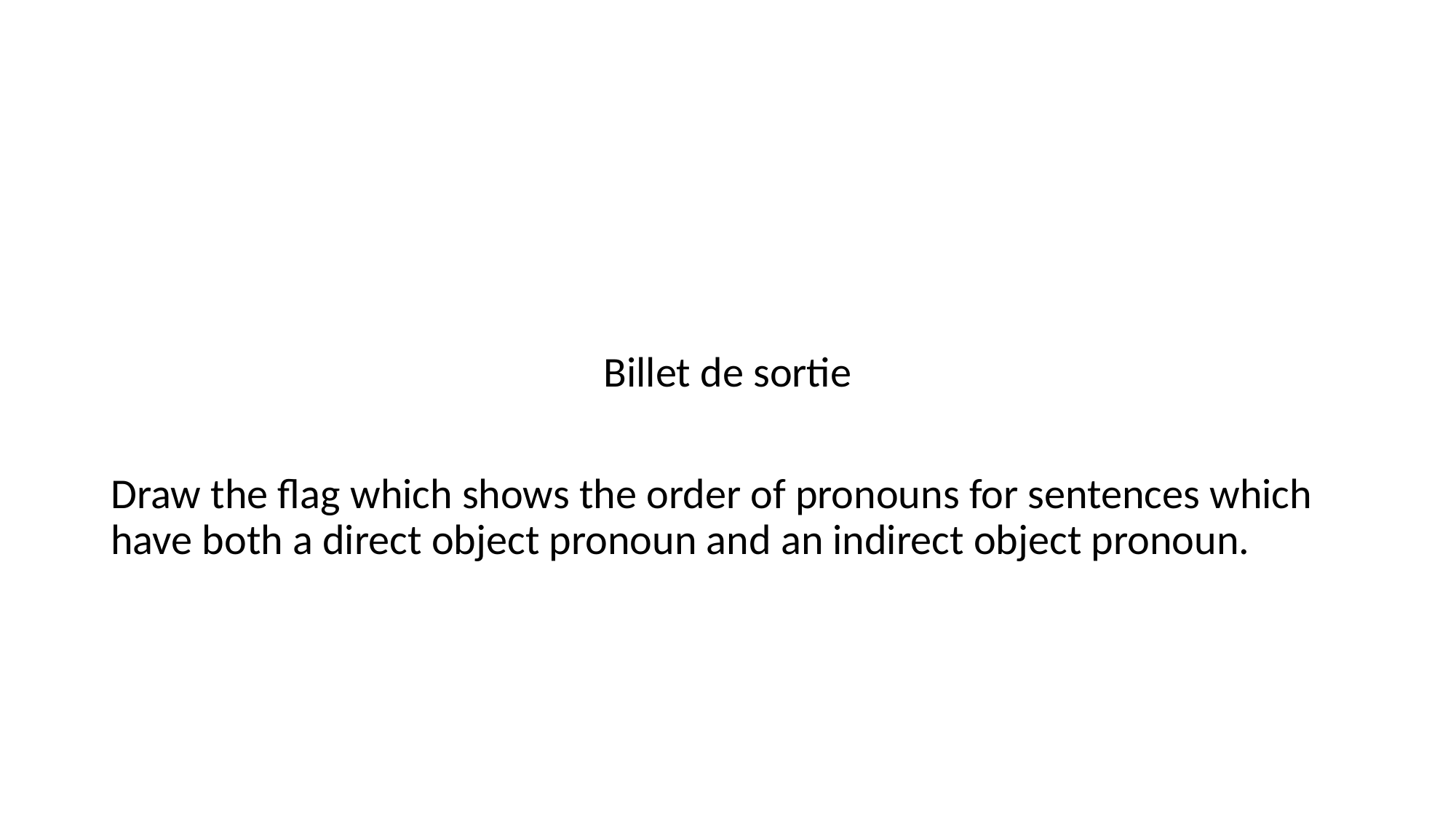

#

Billet de sortie

Draw the flag which shows the order of pronouns for sentences which have both a direct object pronoun and an indirect object pronoun.